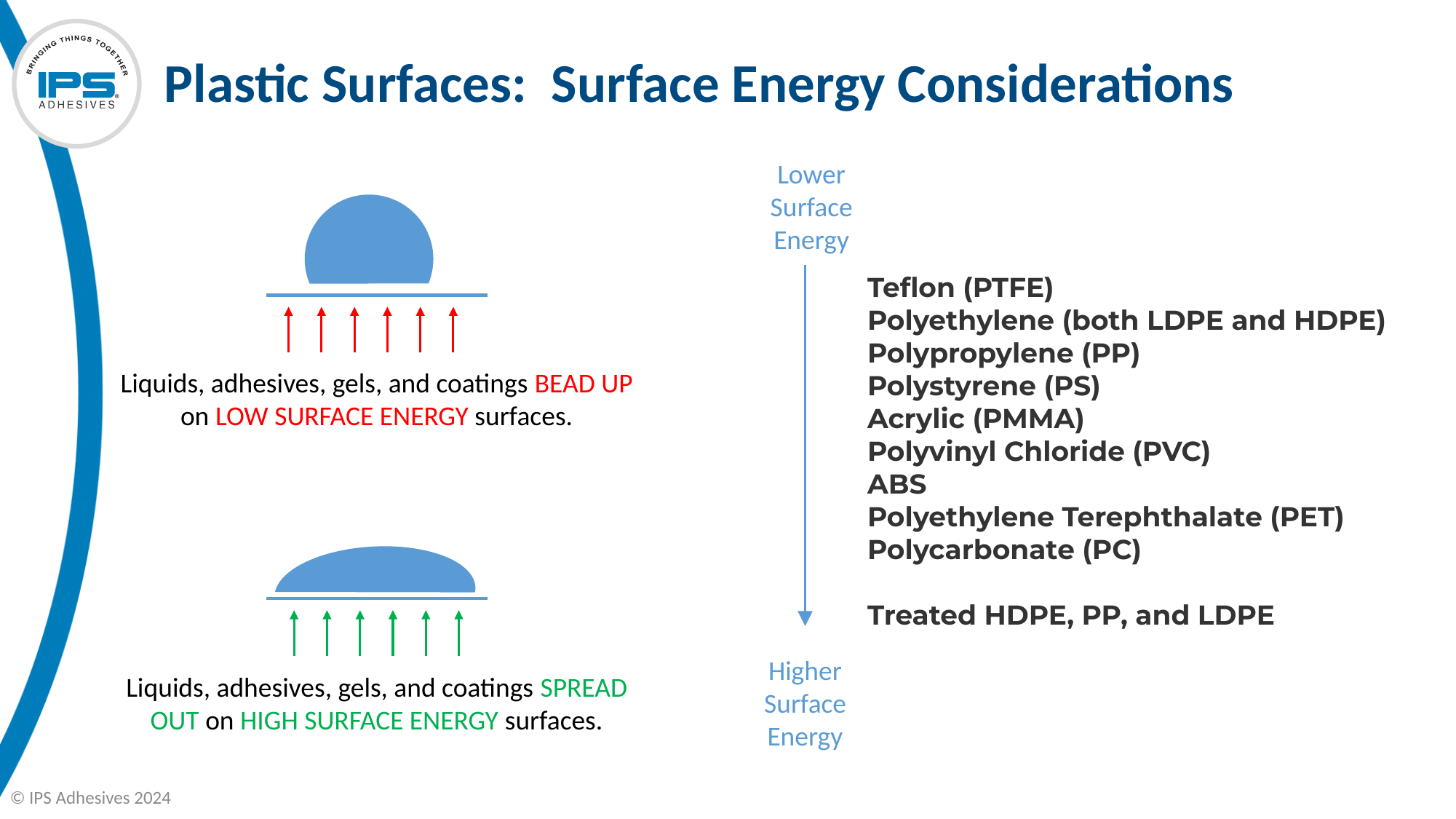

# Plastic Surfaces:  Surface Energy Considerations
Lower Surface Energy

Teflon (PTFE)
Polyethylene (both LDPE and HDPE)
Polypropylene (PP)
Polystyrene (PS)
Acrylic (PMMA)
Polyvinyl Chloride (PVC)
ABS
Polyethylene Terephthalate (PET)
Polycarbonate (PC)

Treated HDPE, PP, and LDPE

Liquids, adhesives, gels, and coatings BEAD UP on LOW SURFACE ENERGY surfaces.

Liquids, adhesives, gels, and coatings SPREAD OUT on HIGH SURFACE ENERGY surfaces.
Higher Surface Energy